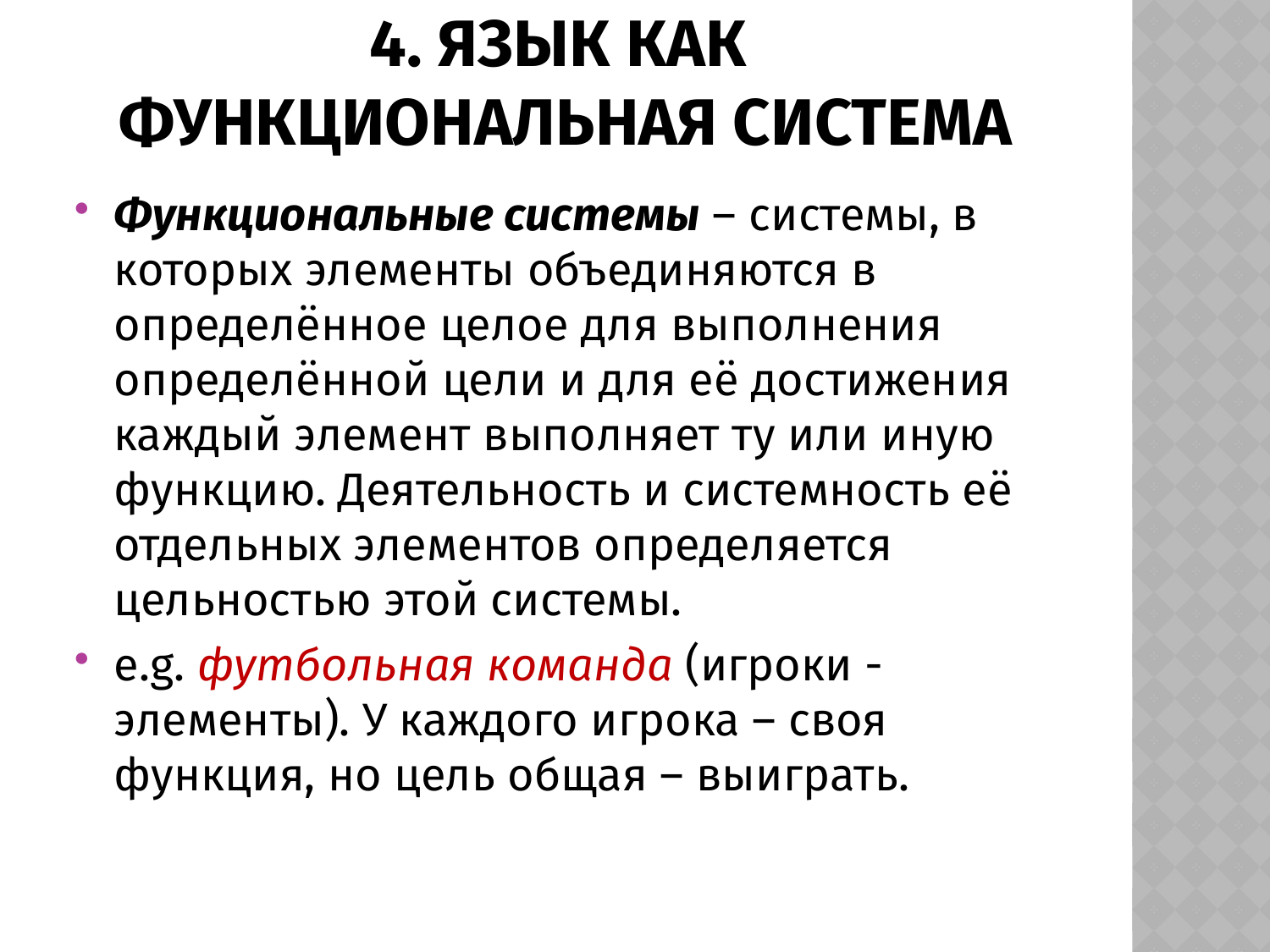

# 4. Язык как функциональная система
Функциональные системы – системы, в которых элементы объединяются в определённое целое для выполнения определённой цели и для её достижения каждый элемент выполняет ту или иную функцию. Деятельность и системность её отдельных элементов определяется цельностью этой системы.
e.g. футбольная команда (игроки - элементы). У каждого игрока – своя функция, но цель общая – выиграть.